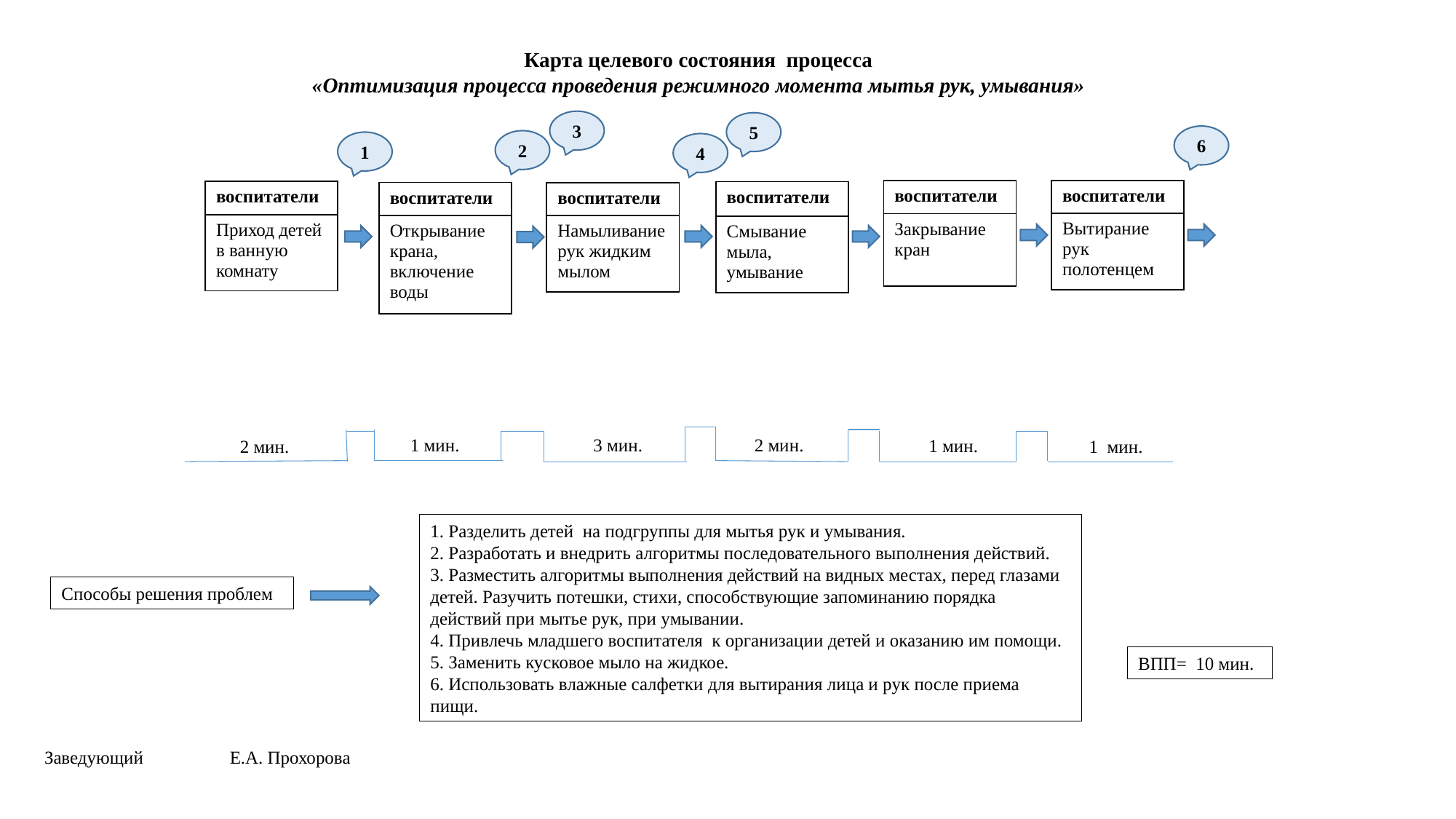

Карта целевого состояния  процесса
«Оптимизация процесса проведения режимного момента мытья рук, умывания»
3
5
6
2
1
4
| воспитатели |
| --- |
| Вытирание рук полотенцем |
| воспитатели |
| --- |
| Закрывание кран |
| воспитатели |
| --- |
| Приход детей в ванную комнату |
| воспитатели |
| --- |
| Смывание мыла, умывание |
| воспитатели |
| --- |
| Открывание крана, включение воды |
| воспитатели |
| --- |
| Намыливание рук жидким мылом |

 3 мин.
1 мин.
 2 мин.
 1 мин.
  2 мин.
1  мин.
1. Разделить детей  на подгруппы для мытья рук и умывания.
2. Разработать и внедрить алгоритмы последовательного выполнения действий.
3. Разместить алгоритмы выполнения действий на видных местах, перед глазами детей. Разучить потешки, стихи, способствующие запоминанию порядка действий при мытье рук, при умывании.
4. Привлечь младшего воспитателя  к организации детей и оказанию им помощи.
5. Заменить кусковое мыло на жидкое.
6. Использовать влажные салфетки для вытирания лица и рук после приема пищи.
Способы решения проблем

ВПП=  10 мин.
Заведующий                   Е.А. Прохорова